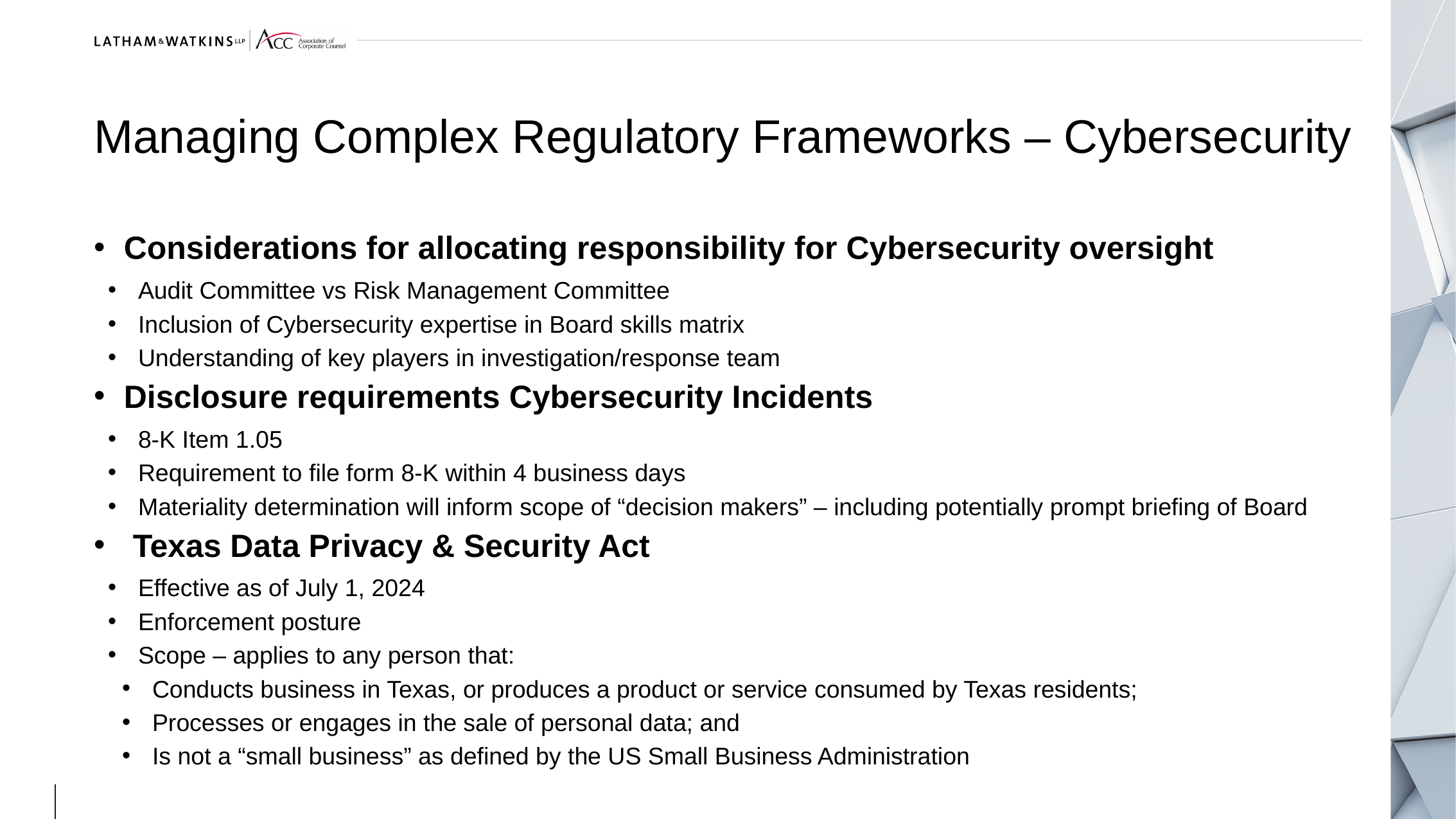

# Managing Complex Regulatory Frameworks – Cybersecurity
Considerations for allocating responsibility for Cybersecurity oversight
Audit Committee vs Risk Management Committee
Inclusion of Cybersecurity expertise in Board skills matrix
Understanding of key players in investigation/response team
Disclosure requirements Cybersecurity Incidents
8-K Item 1.05
Requirement to file form 8-K within 4 business days
Materiality determination will inform scope of “decision makers” – including potentially prompt briefing of Board
 Texas Data Privacy & Security Act
Effective as of July 1, 2024
Enforcement posture
Scope – applies to any person that:
Conducts business in Texas, or produces a product or service consumed by Texas residents;
Processes or engages in the sale of personal data; and
Is not a “small business” as defined by the US Small Business Administration